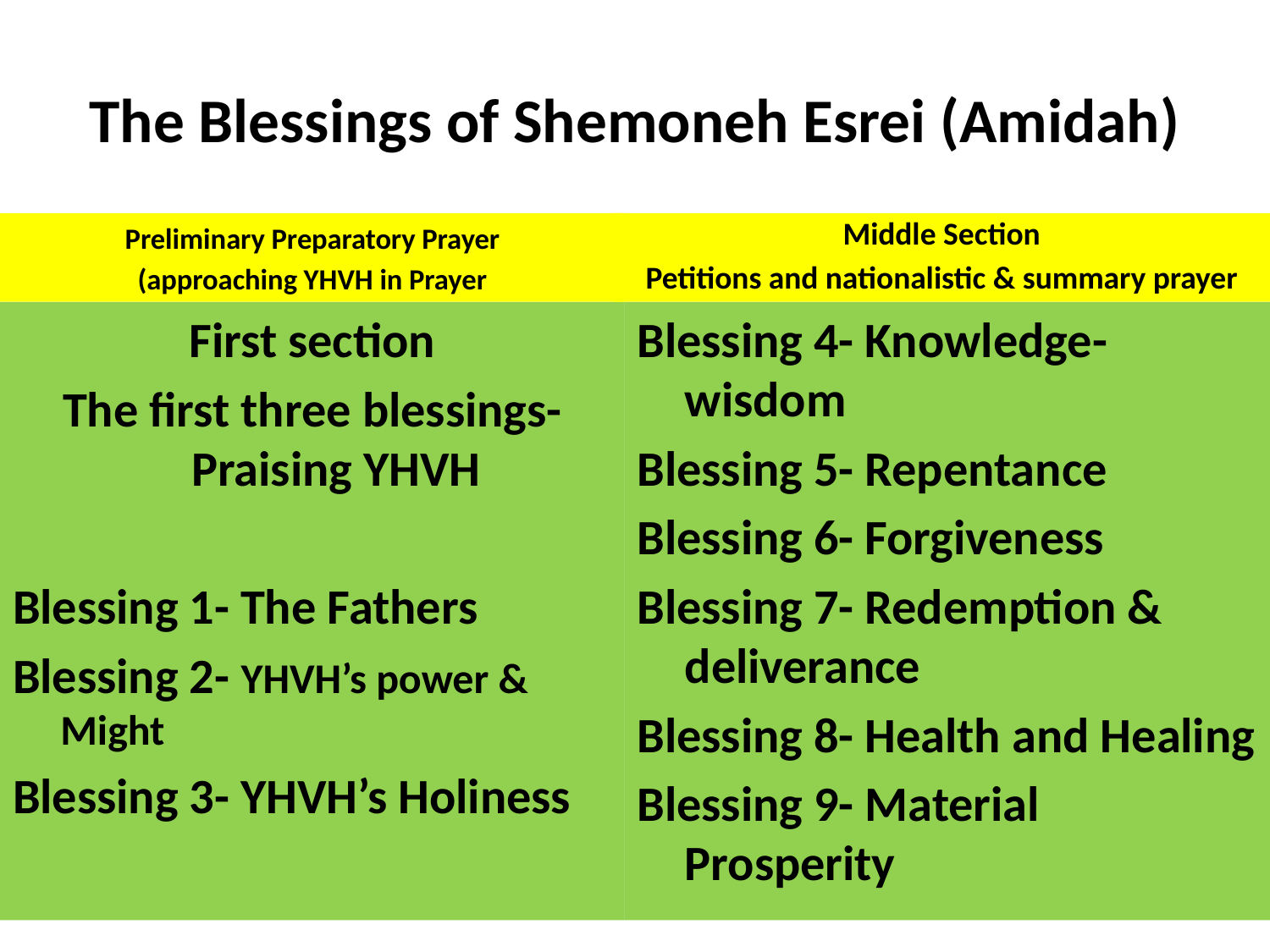

# The Blessings of Shemoneh Esrei (Amidah)
Preliminary Preparatory Prayer
(approaching YHVH in Prayer
Middle Section
Petitions and nationalistic & summary prayer
First section
The first three blessings- Praising YHVH

Blessing 1- The Fathers
Blessing 2- YHVH’s power & Might
Blessing 3- YHVH’s Holiness
Blessing 4- Knowledge- wisdom
Blessing 5- Repentance
Blessing 6- Forgiveness
Blessing 7- Redemption & deliverance
Blessing 8- Health and Healing
Blessing 9- Material Prosperity